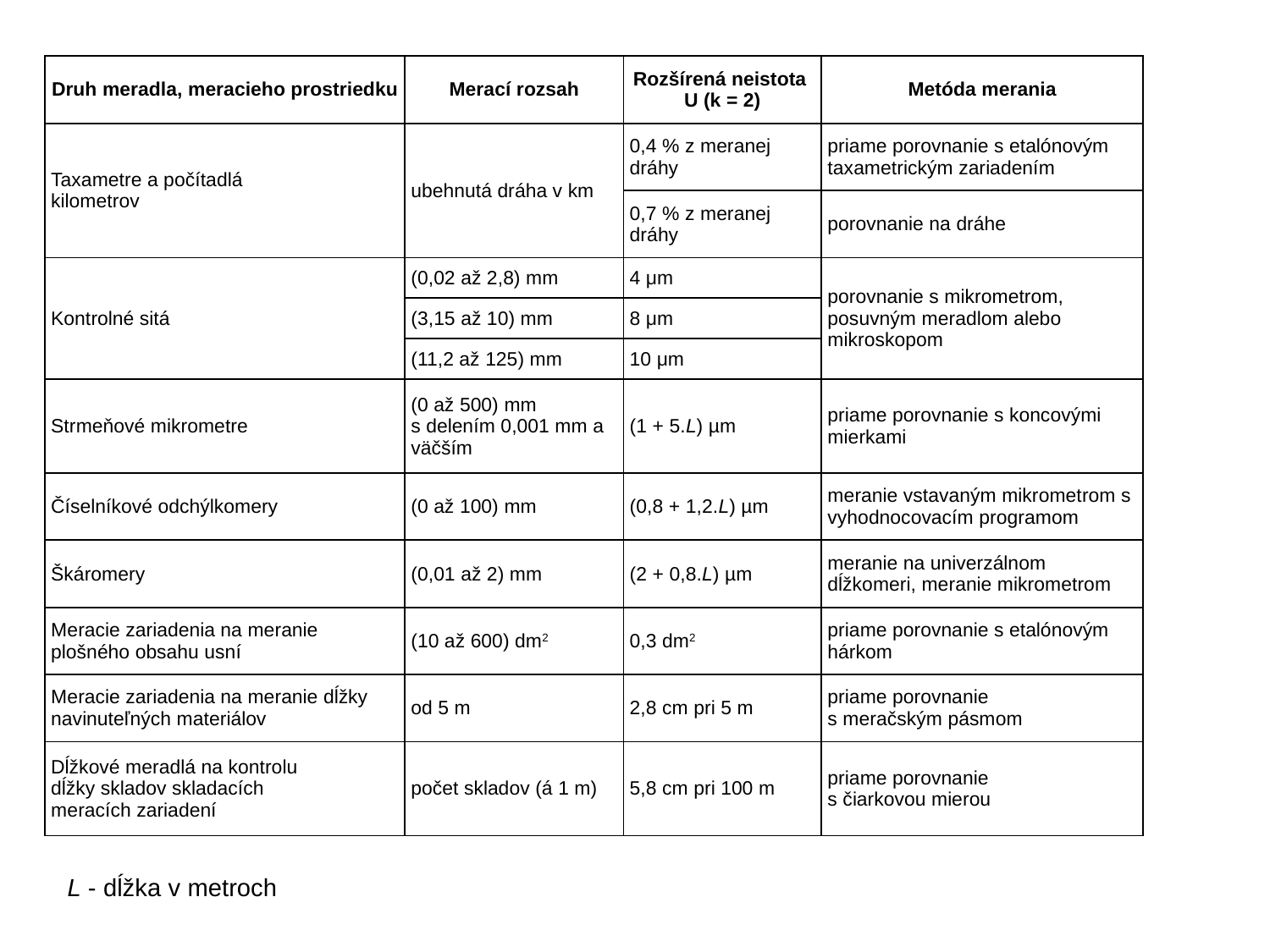

| Druh meradla, meracieho prostriedku | Merací rozsah | Rozšírená neistota U (k = 2) | Metóda merania |
| --- | --- | --- | --- |
| Taxametre a počítadlá kilometrov | ubehnutá dráha v km | 0,4 % z meranej dráhy | priame porovnanie s etalónovým taxametrickým zariadením |
|  |  | 0,7 % z meranej dráhy | porovnanie na dráhe |
| Kontrolné sitá | (0,02 až 2,8) mm | 4 μm | porovnanie s mikrometrom, posuvným meradlom alebo mikroskopom |
|  | (3,15 až 10) mm | 8 μm |  |
|  | (11,2 až 125) mm | 10 μm |  |
| Strmeňové mikrometre | (0 až 500) mm s delením 0,001 mm a väčším | (1 + 5.L) µm | priame porovnanie s koncovými mierkami |
| Číselníkové odchýlkomery | (0 až 100) mm | (0,8 + 1,2.L) µm | meranie vstavaným mikrometrom s vyhodnocovacím programom |
| Škáromery | (0,01 až 2) mm | (2 + 0,8.L) µm | meranie na univerzálnom dĺžkomeri, meranie mikrometrom |
| Meracie zariadenia na meranie plošného obsahu usní | (10 až 600) dm2 | 0,3 dm2 | priame porovnanie s etalónovým hárkom |
| Meracie zariadenia na meranie dĺžky navinuteľných materiálov | od 5 m | 2,8 cm pri 5 m | priame porovnanie s meračským pásmom |
| Dĺžkové meradlá na kontrolu dĺžky skladov skladacích meracích zariadení | počet skladov (á 1 m) | 5,8 cm pri 100 m | priame porovnanie s čiarkovou mierou |
L - dĺžka v metroch